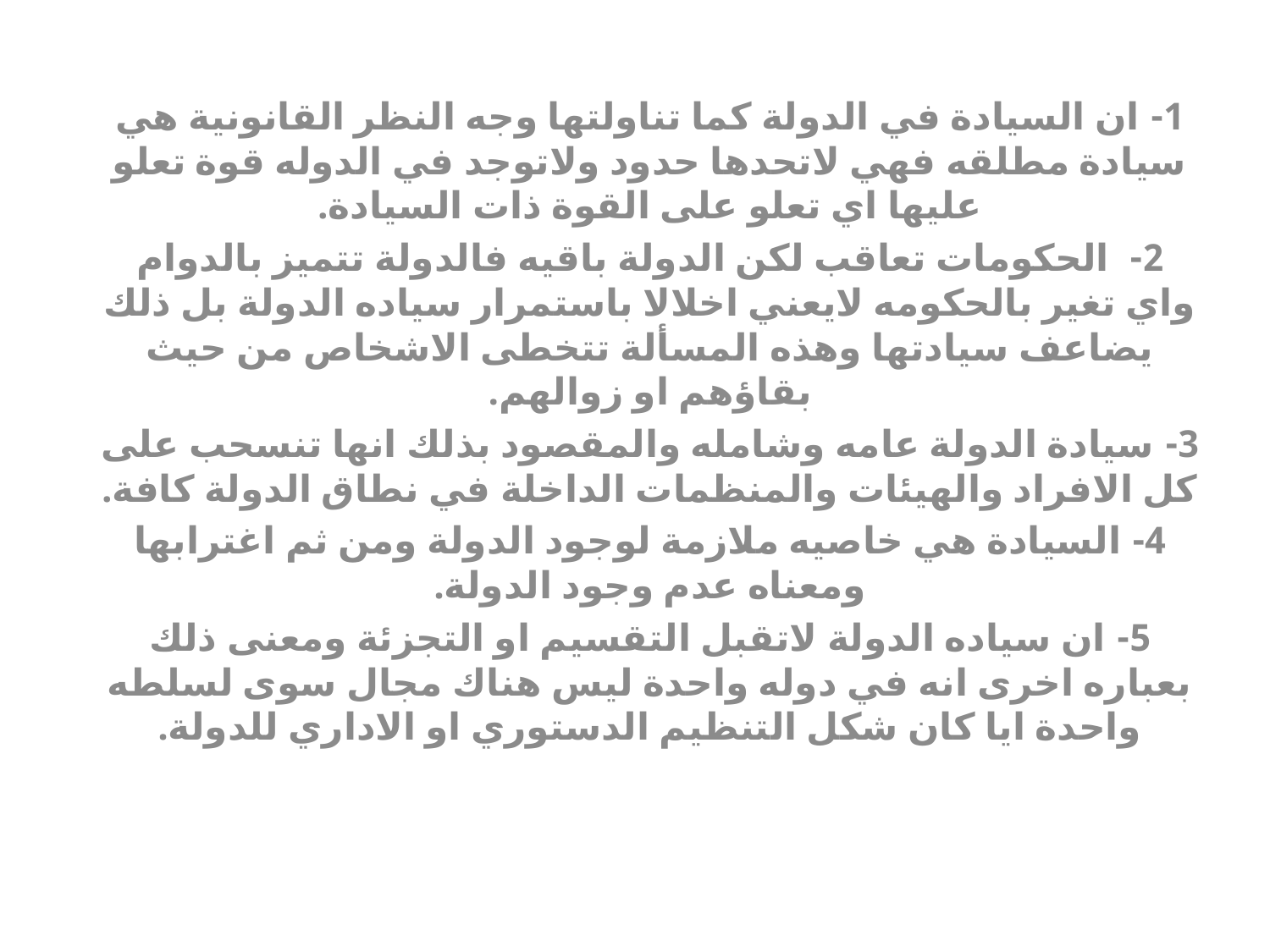

1- ان السيادة في الدولة كما تناولتها وجه النظر القانونية هي سيادة مطلقه فهي لاتحدها حدود ولاتوجد في الدوله قوة تعلو عليها اي تعلو على القوة ذات السيادة.
2-  الحكومات تعاقب لكن الدولة باقيه فالدولة تتميز بالدوام واي تغير بالحكومه لايعني اخلالا باستمرار سياده الدولة بل ذلك يضاعف سيادتها وهذه المسألة تتخطى الاشخاص من حيث بقاؤهم او زوالهم.
3- سيادة الدولة عامه وشامله والمقصود بذلك انها تنسحب على كل الافراد والهيئات والمنظمات الداخلة في نطاق الدولة كافة.
4- السيادة هي خاصيه ملازمة لوجود الدولة ومن ثم اغترابها ومعناه عدم وجود الدولة.
5- ان سياده الدولة لاتقبل التقسيم او التجزئة ومعنى ذلك بعباره اخرى انه في دوله واحدة ليس هناك مجال سوى لسلطه واحدة ايا كان شكل التنظيم الدستوري او الاداري للدولة.